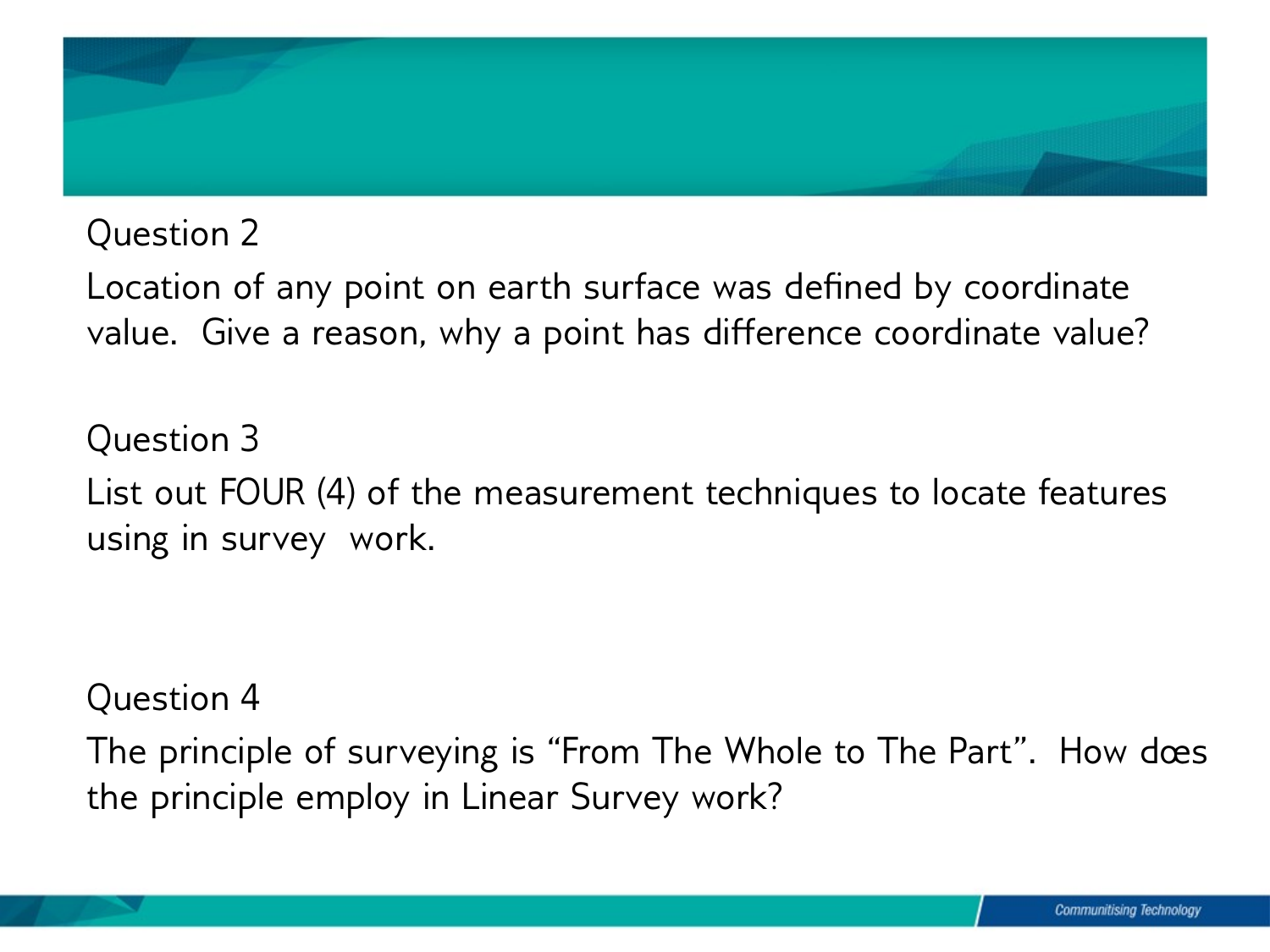

#
Question 2
Location of any point on earth surface was defined by coordinate value.  Give a reason, why a point has difference coordinate value?

Question 3
List out FOUR (4) of the measurement techniques to locate features using in survey  work.

Question 4
The principle of surveying is “From The Whole to The Part”.  How does the principle employ in Linear Survey work?